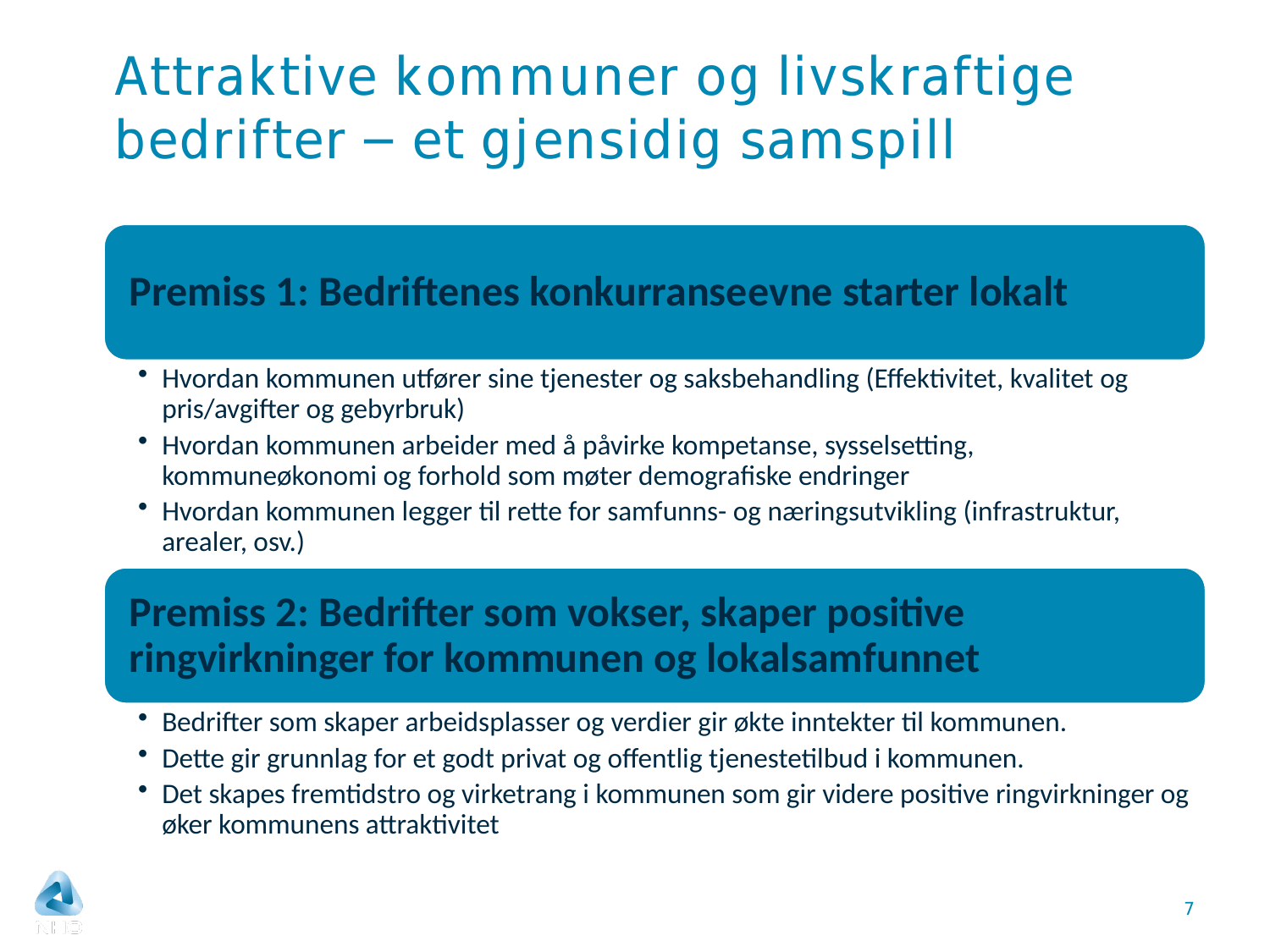

# Attraktive kommuner og livskraftige bedrifter – et gjensidig samspill
Premiss 1: Bedriftenes konkurranseevne starter lokalt
Hvordan kommunen utfører sine tjenester og saksbehandling (Effektivitet, kvalitet og pris/avgifter og gebyrbruk)
Hvordan kommunen arbeider med å påvirke kompetanse, sysselsetting, kommuneøkonomi og forhold som møter demografiske endringer
Hvordan kommunen legger til rette for samfunns- og næringsutvikling (infrastruktur, arealer, osv.)
Premiss 2: Bedrifter som vokser, skaper positive ringvirkninger for kommunen og lokalsamfunnet
Bedrifter som skaper arbeidsplasser og verdier gir økte inntekter til kommunen.
Dette gir grunnlag for et godt privat og offentlig tjenestetilbud i kommunen.
Det skapes fremtidstro og virketrang i kommunen som gir videre positive ringvirkninger og øker kommunens attraktivitet
7